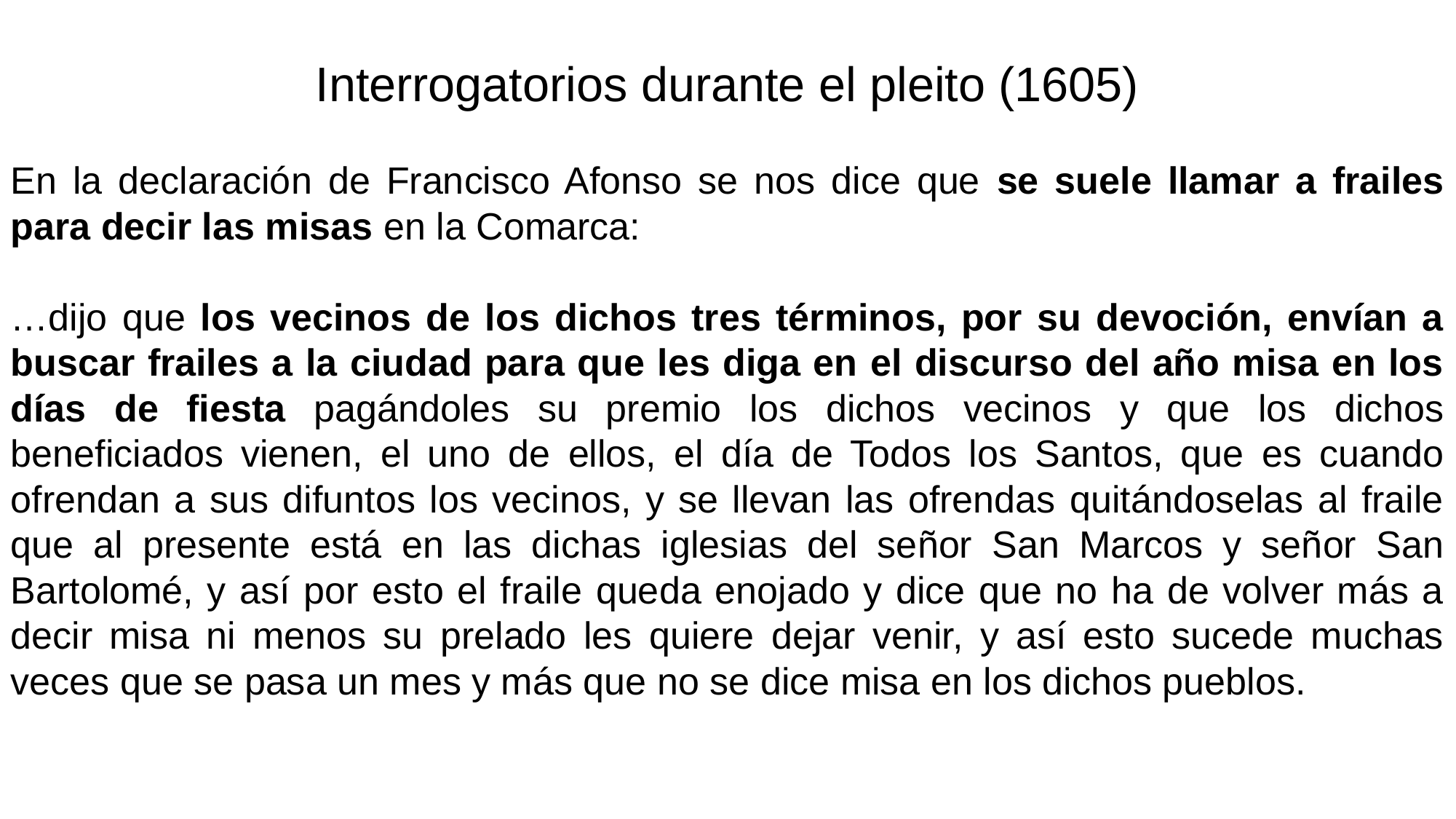

Interrogatorios durante el pleito (1605)

En la declaración de Francisco Afonso se nos dice que se suele llamar a frailes para decir las misas en la Comarca:

…dijo que los vecinos de los dichos tres términos, por su devoción, envían a buscar frailes a la ciudad para que les diga en el discurso del año misa en los días de fiesta pagándoles su premio los dichos vecinos y que los dichos beneficiados vienen, el uno de ellos, el día de Todos los Santos, que es cuando ofrendan a sus difuntos los vecinos, y se llevan las ofrendas quitándoselas al fraile que al presente está en las dichas iglesias del señor San Marcos y señor San Bartolomé, y así por esto el fraile queda enojado y dice que no ha de volver más a decir misa ni menos su prelado les quiere dejar venir, y así esto sucede muchas veces que se pasa un mes y más que no se dice misa en los dichos pueblos.